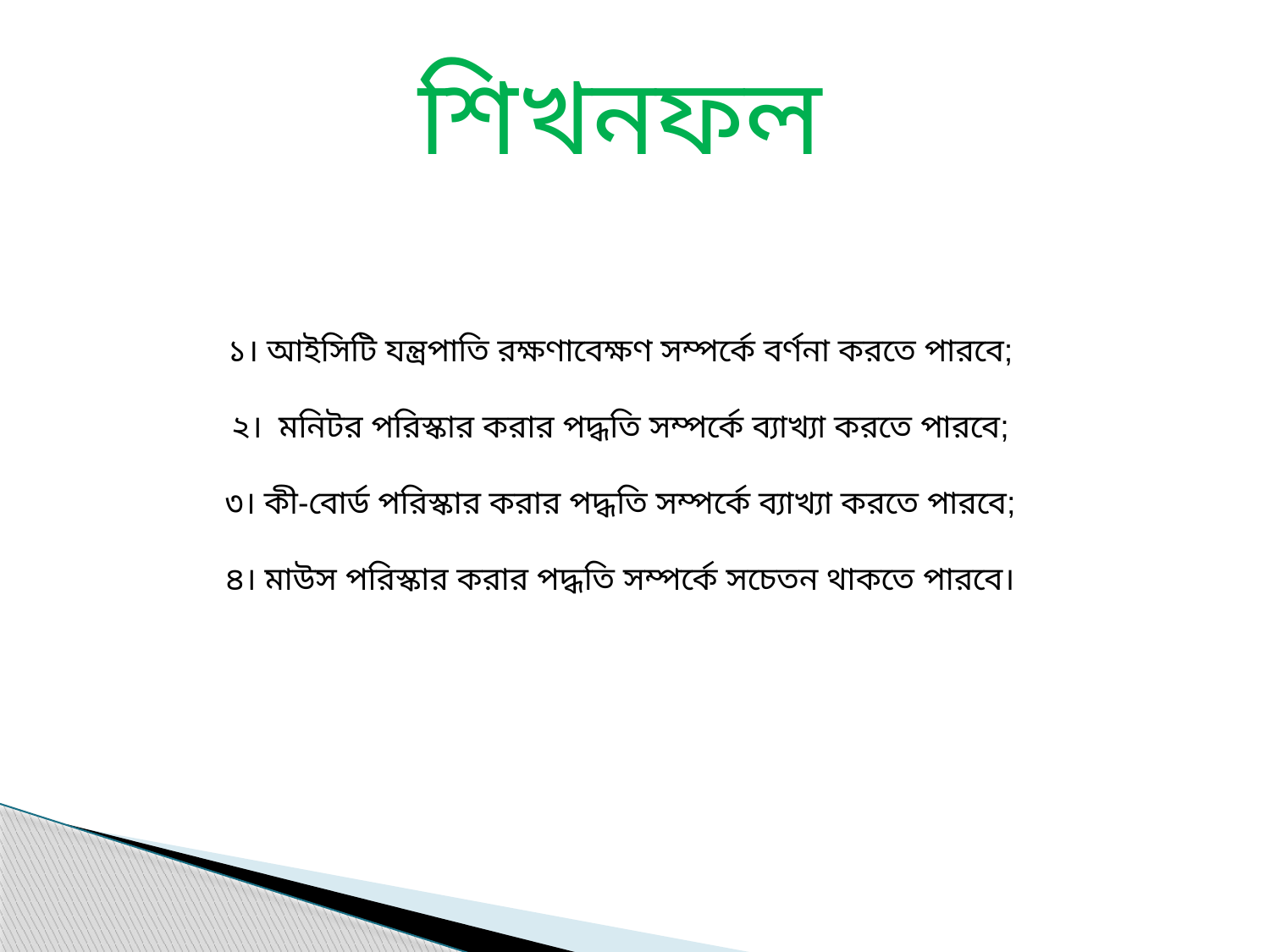

শিখনফল

১। আইসিটি যন্ত্রপাতি রক্ষণাবেক্ষণ সম্পর্কে বর্ণনা করতে পারবে;

২।  মনিটর পরিস্কার করার পদ্ধতি সম্পর্কে ব্যাখ্যা করতে পারবে;

৩। কী-বোর্ড পরিস্কার করার পদ্ধতি সম্পর্কে ব্যাখ্যা করতে পারবে;

৪। মাউস পরিস্কার করার পদ্ধতি সম্পর্কে সচেতন থাকতে পারবে।